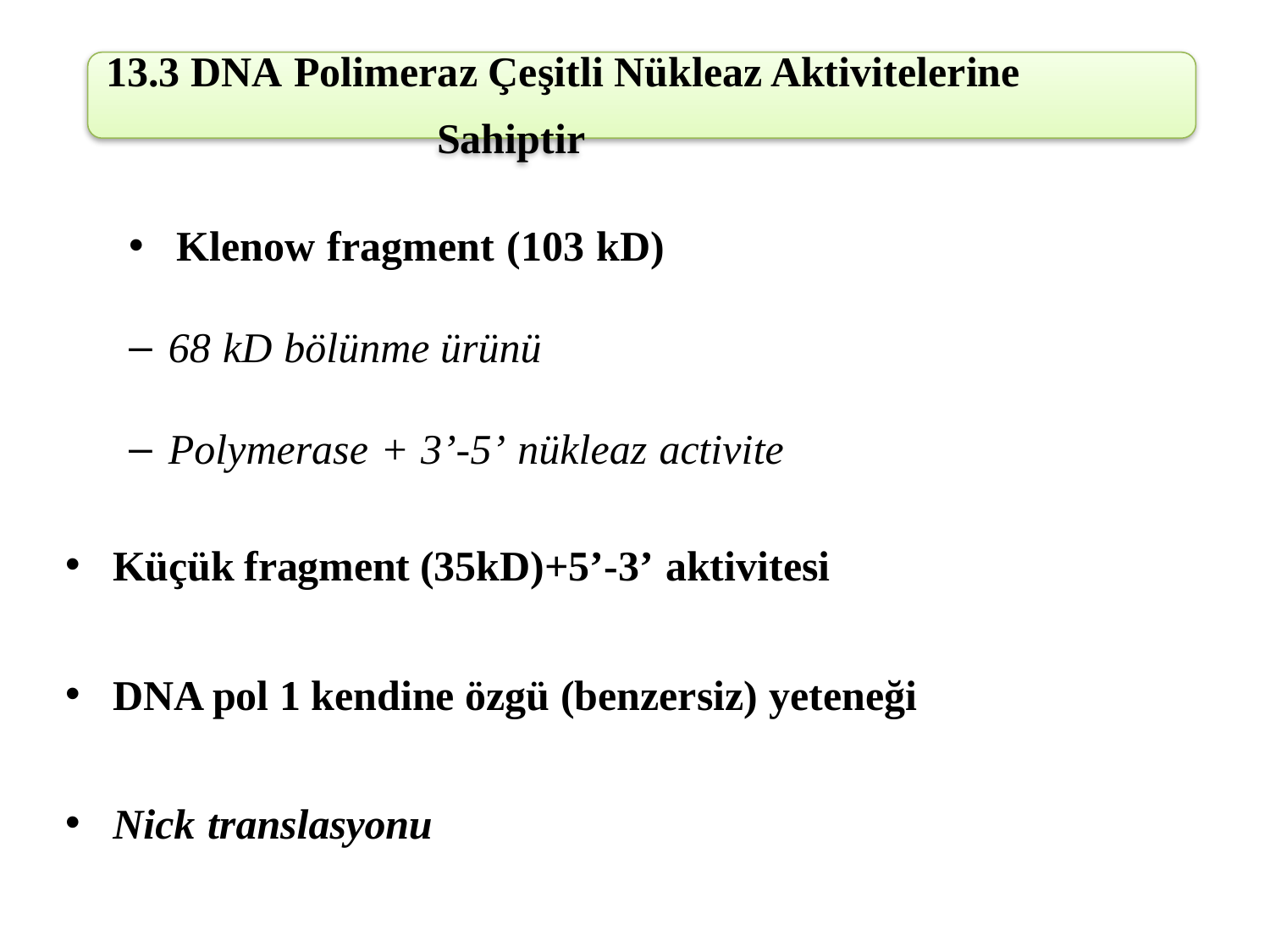

13.3 DNA Polimeraz Çeşitli Nükleaz Aktivitelerine Sahiptir
Klenow fragment (103 kD)

68 kD bölünme ürünü

Polymerase + 3’-5’ nükleaz activite

Küçük fragment (35kD)+5’-3’ aktivitesi

DNA pol 1 kendine özgü (benzersiz) yeteneği

Nick translasyonu

9